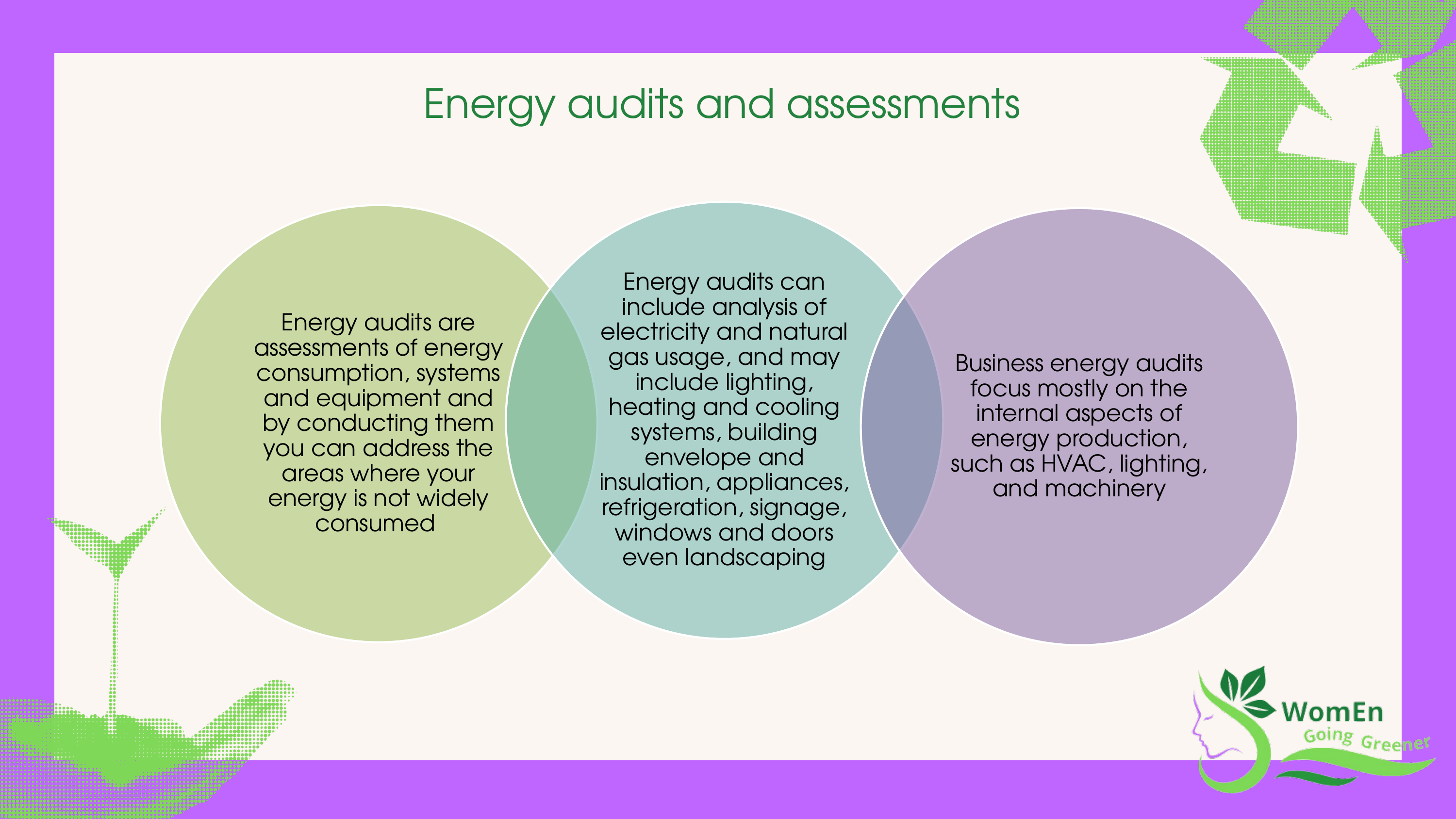

Energy audits and assessments
Energy audits are assessments of energy consumption, systems and equipment and by conducting them you can address the areas where your energy is not widely consumed
Energy audits can include analysis of electricity and natural gas usage, and may include lighting, heating and cooling systems, building envelope and insulation, appliances, refrigeration, signage, windows and doors even landscaping
Business energy audits focus mostly on the internal aspects of energy production, such as HVAC, lighting, and machinery